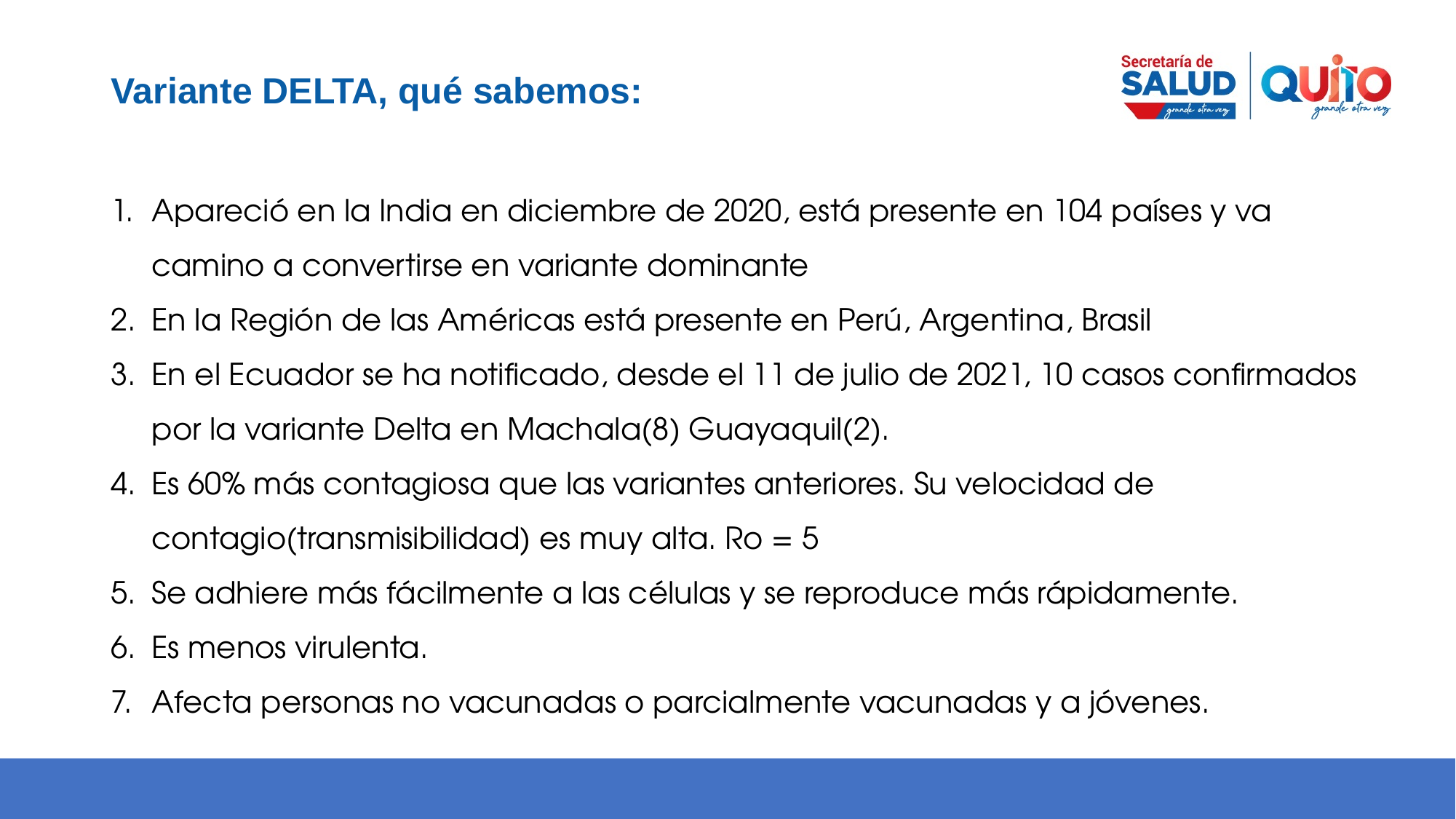

Variante DELTA, qué sabemos:
Apareció en la India en diciembre de 2020, está presente en 104 países y va camino a convertirse en variante dominante
En la Región de las Américas está presente en Perú, Argentina, Brasil
En el Ecuador se ha notificado, desde el 11 de julio de 2021, 10 casos confirmados por la variante Delta en Machala(8) Guayaquil(2).
Es 60% más contagiosa que las variantes anteriores. Su velocidad de contagio(transmisibilidad) es muy alta. Ro = 5
Se adhiere más fácilmente a las células y se reproduce más rápidamente.
Es menos virulenta.
Afecta personas no vacunadas o parcialmente vacunadas y a jóvenes.